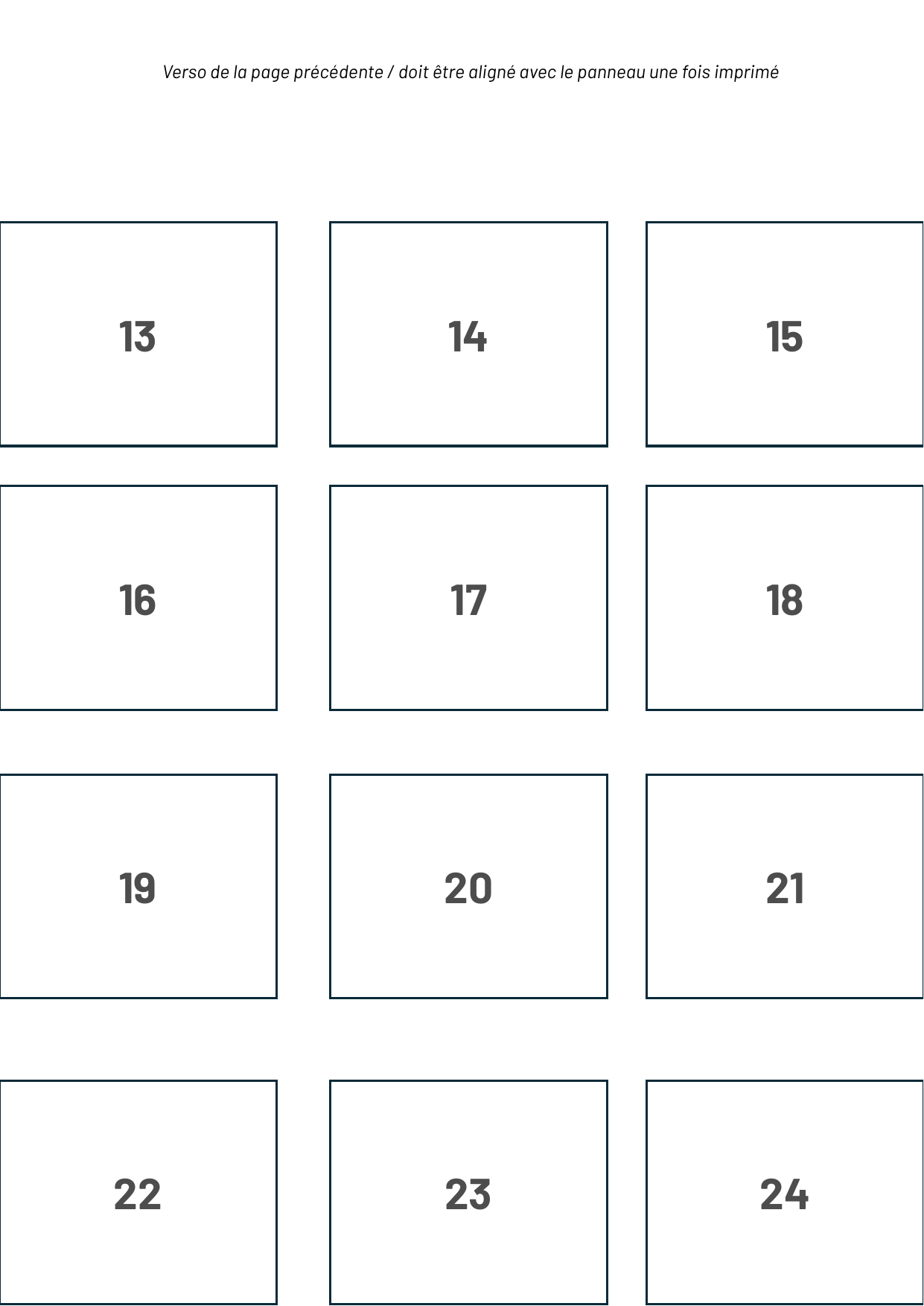

Verso de la page précédente / doit être aligné avec le panneau une fois imprimé
13
14
15
16
17
18
19
20
21
22
23
24